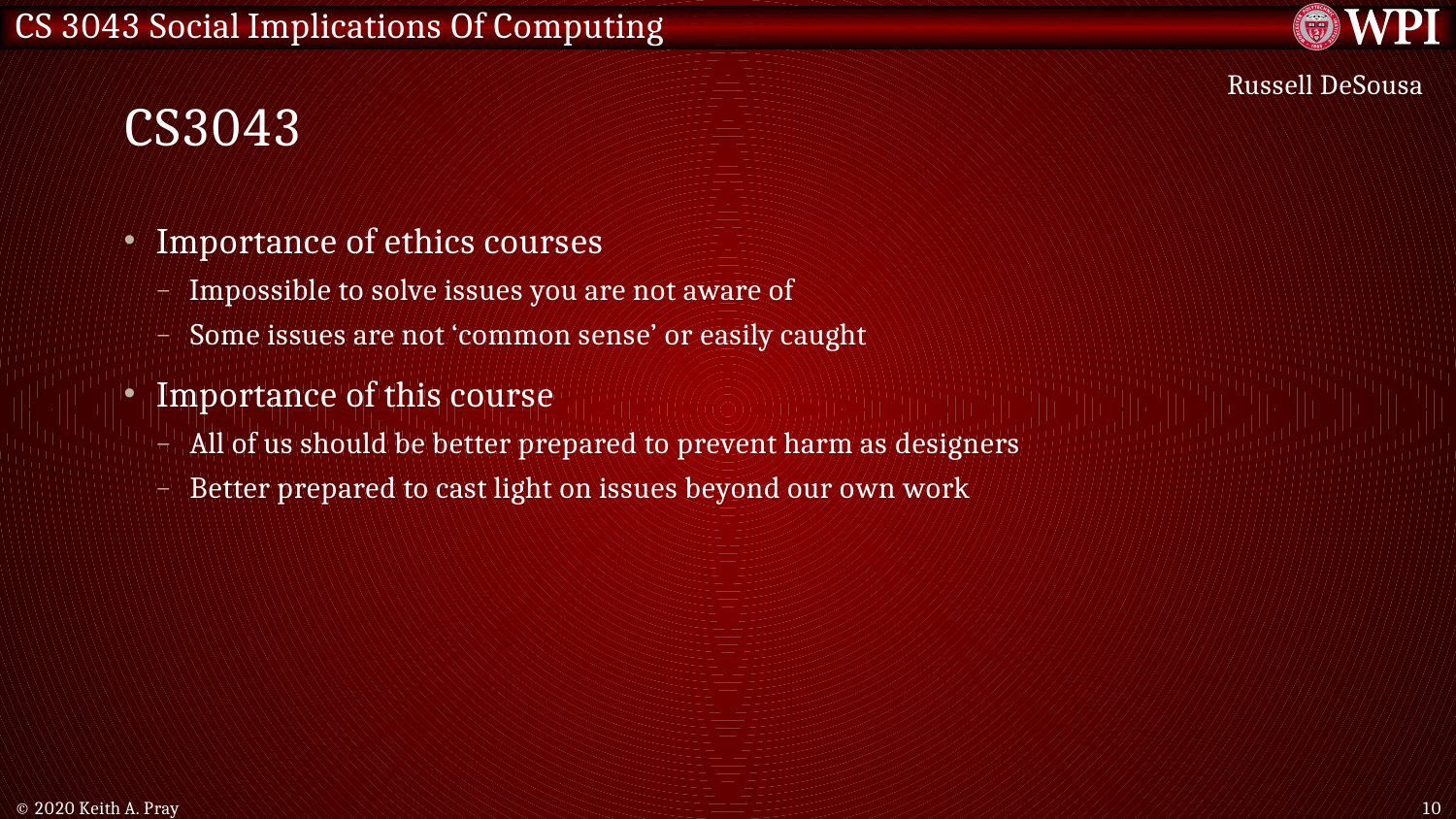

# cs3043
Russell DeSousa
Importance of ethics courses
Impossible to solve issues you are not aware of
Some issues are not ‘common sense’ or easily caught
Importance of this course
All of us should be better prepared to prevent harm as designers
Better prepared to cast light on issues beyond our own work
© 2020 Keith A. Pray
10